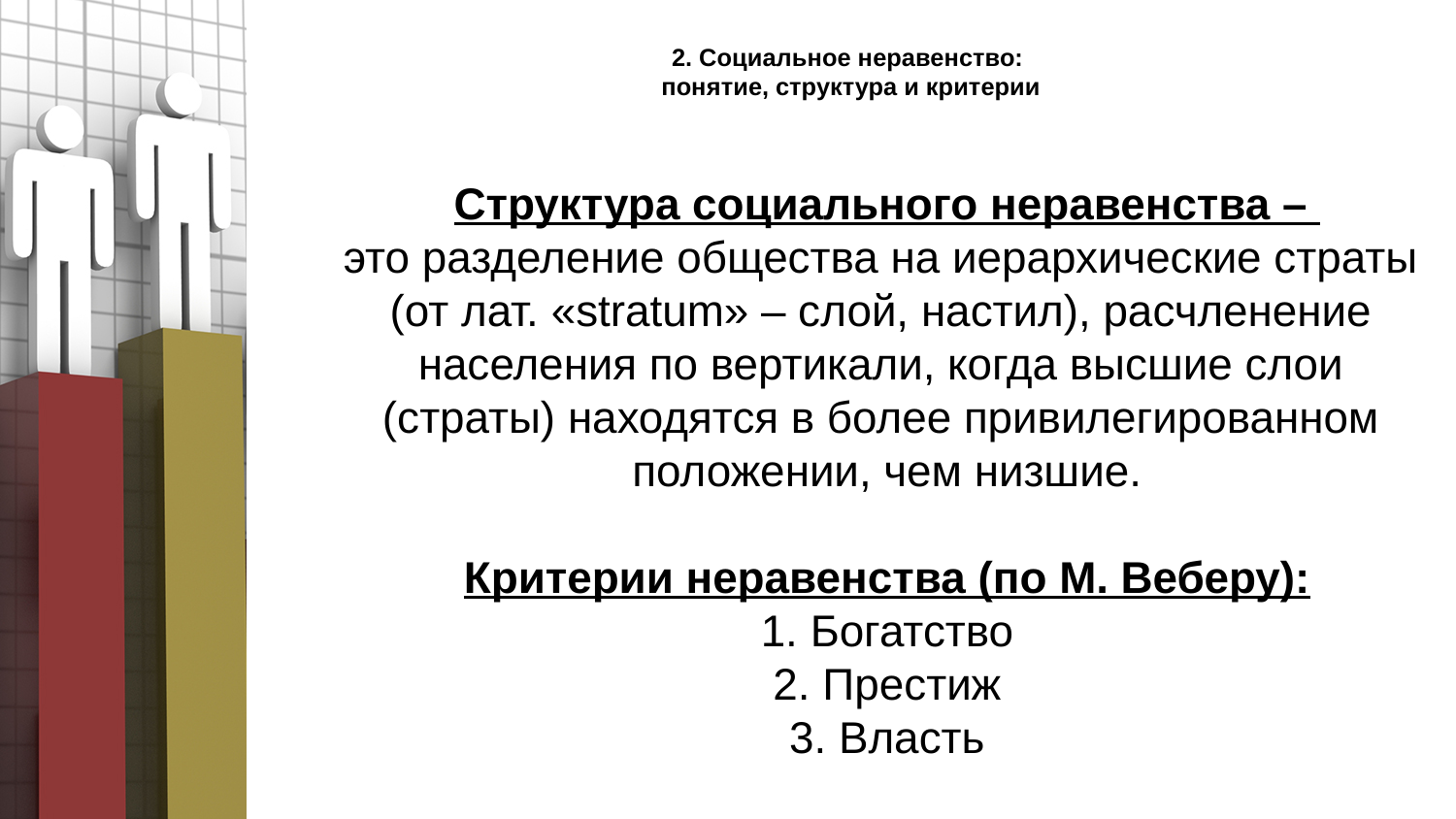

# 2. Социальное неравенство: понятие, структура и критерии
Структура социального неравенства –
это разделение общества на иерархические страты
(от лат. «stratum» – слой, настил), расчленение
населения по вертикали, когда высшие слои
(страты) находятся в более привилегированном
положении, чем низшие.

Критерии неравенства (по М. Веберу):
1. Богатство
2. Престиж
3. Власть